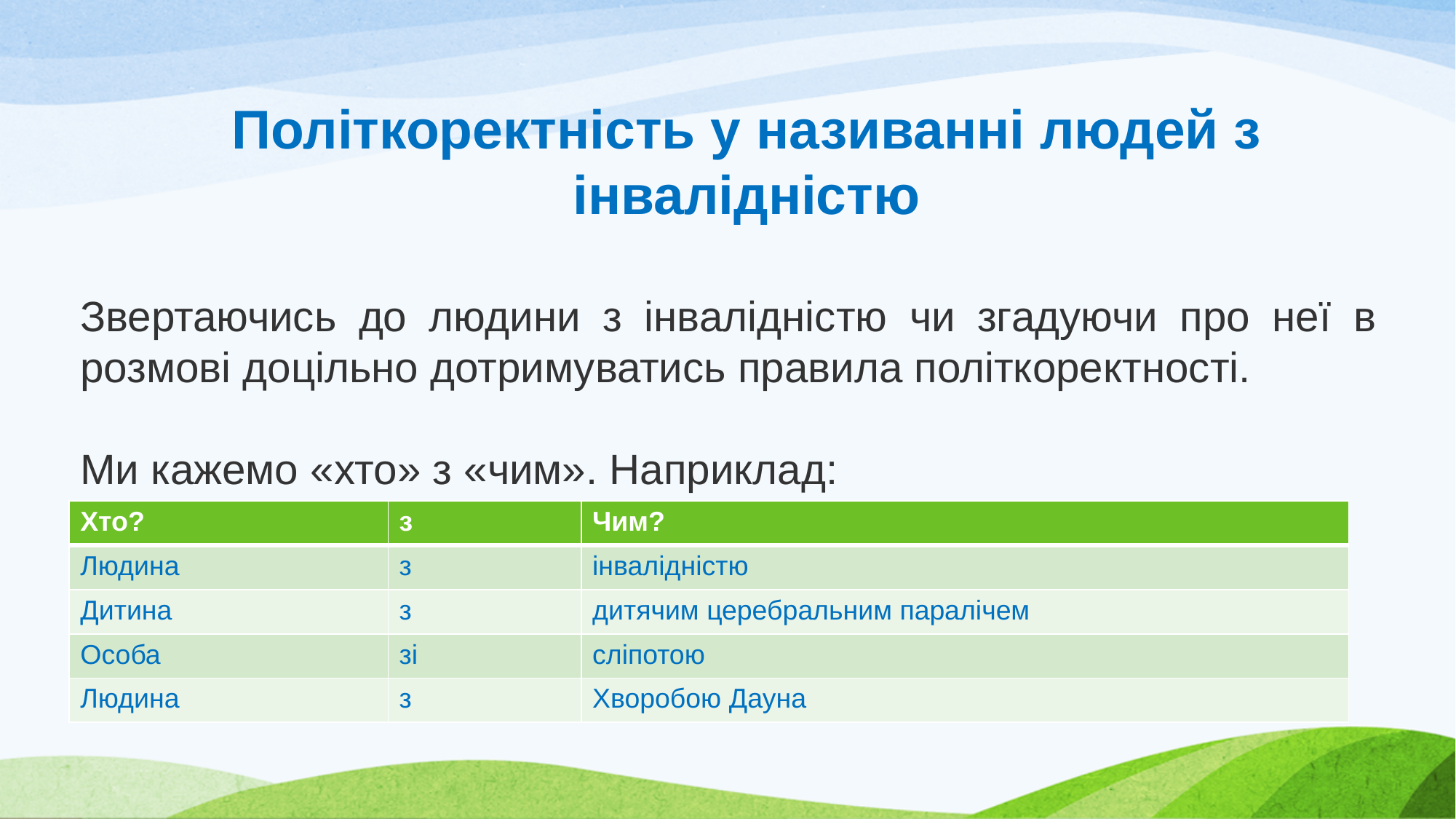

Політкоректність у називанні людей з інвалідністю

Звертаючись до людини з інвалідністю чи згадуючи про неї в розмові доцільно дотримуватись правила політкоректності.

Ми кажемо «хто» з «чим». Наприклад:
| Хто? | з | Чим? |
| --- | --- | --- |
| Людина | з | інвалідністю |
| Дитина | з | дитячим церебральним паралічем |
| Особа | зі | сліпотою |
| Людина | з | Хворобою Дауна |